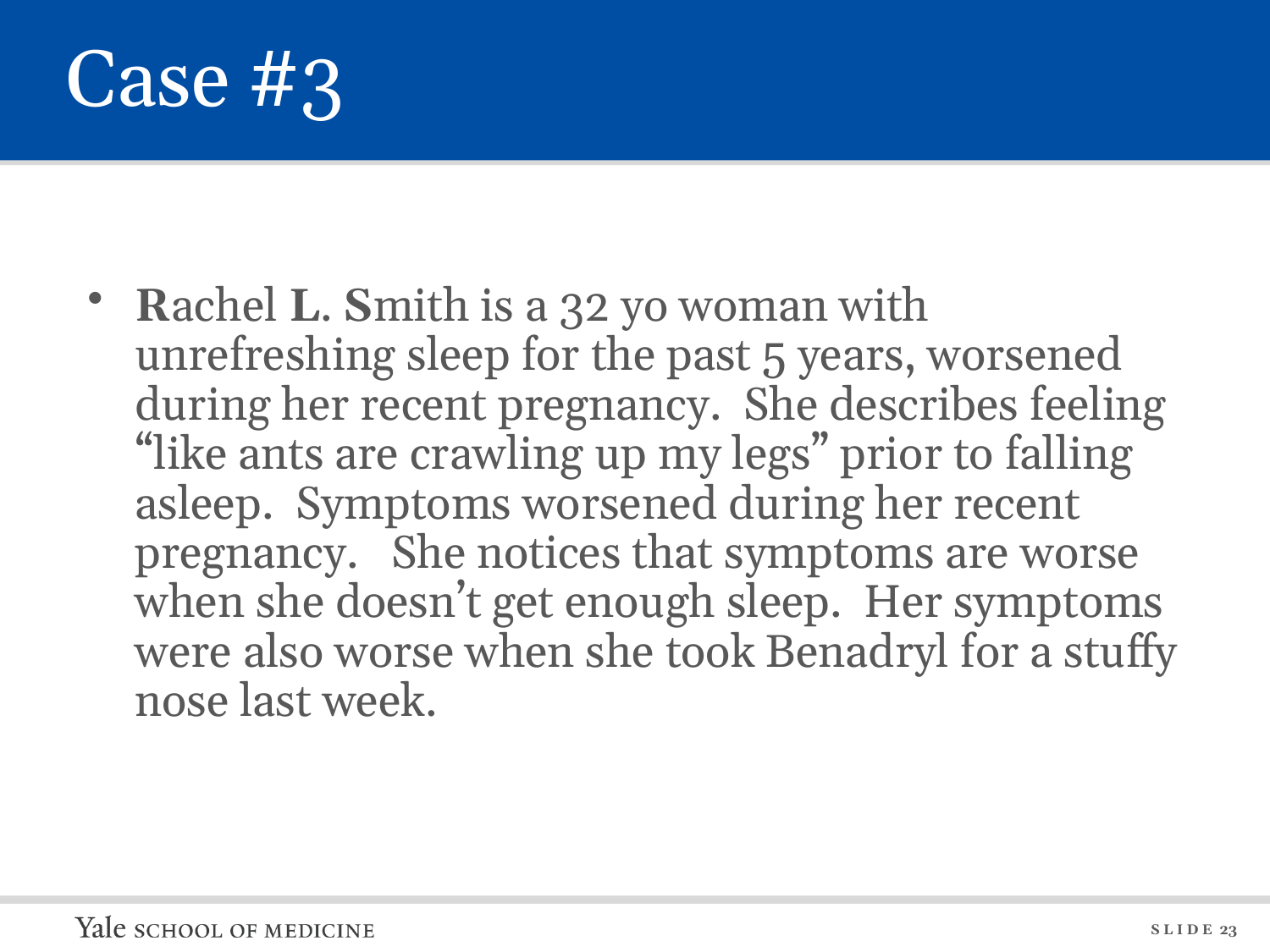

# Case #3
Rachel L. Smith is a 32 yo woman with unrefreshing sleep for the past 5 years, worsened during her recent pregnancy.  She describes feeling “like ants are crawling up my legs” prior to falling asleep.  Symptoms worsened during her recent pregnancy.   She notices that symptoms are worse when she doesn’t get enough sleep.  Her symptoms were also worse when she took Benadryl for a stuffy nose last week.